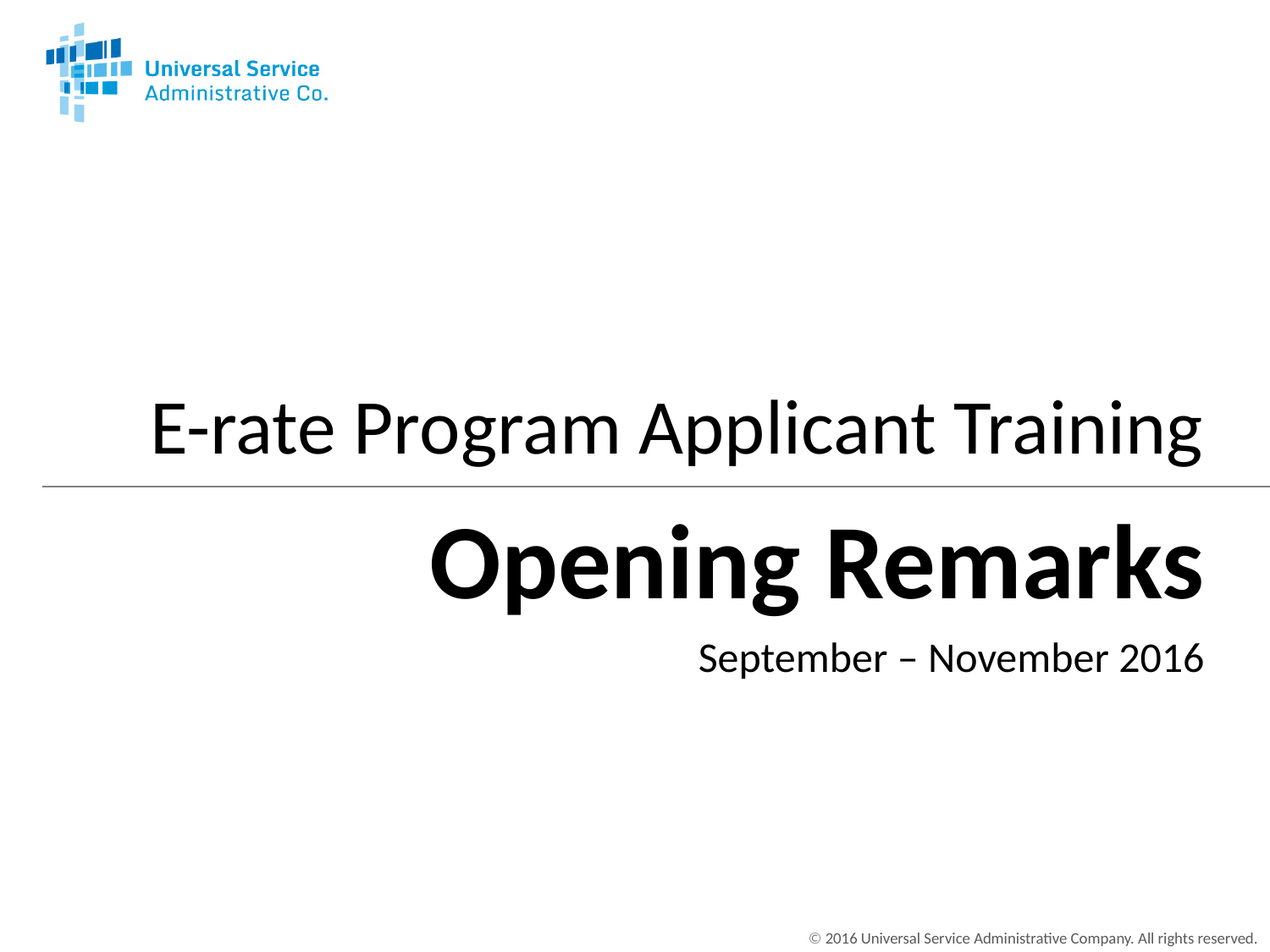

E-rate Program Applicant Training
# Opening Remarks
September – November 2016